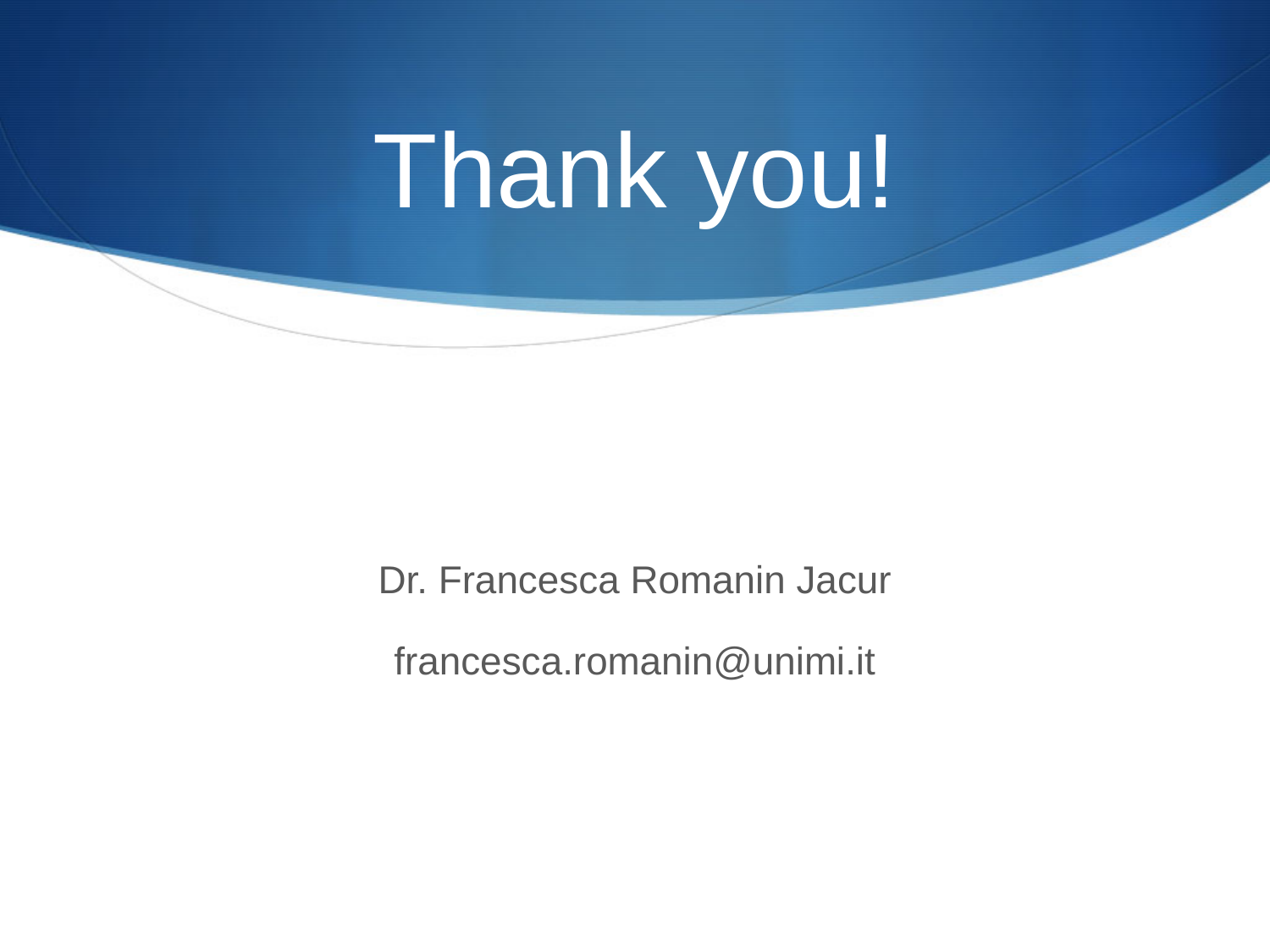

# Thank you!

Dr. Francesca Romanin Jacur
francesca.romanin@unimi.it